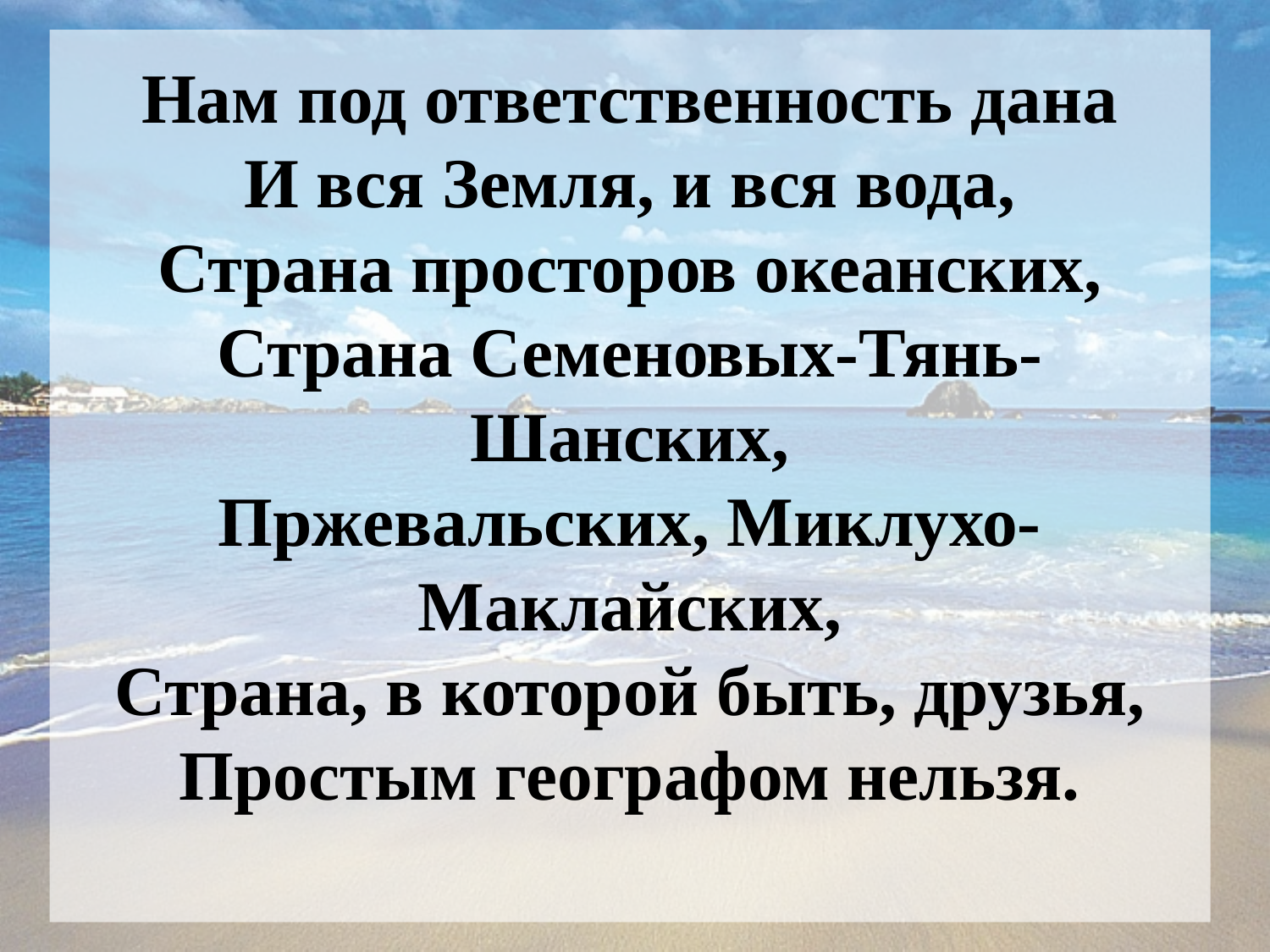

# Нам под ответственность дана И вся Земля, и вся вода, Страна просторов океанских, Страна Семеновых-Тянь-Шанских, Пржевальских, Миклухо-Маклайских, Страна, в которой быть, друзья, Простым географом нельзя.